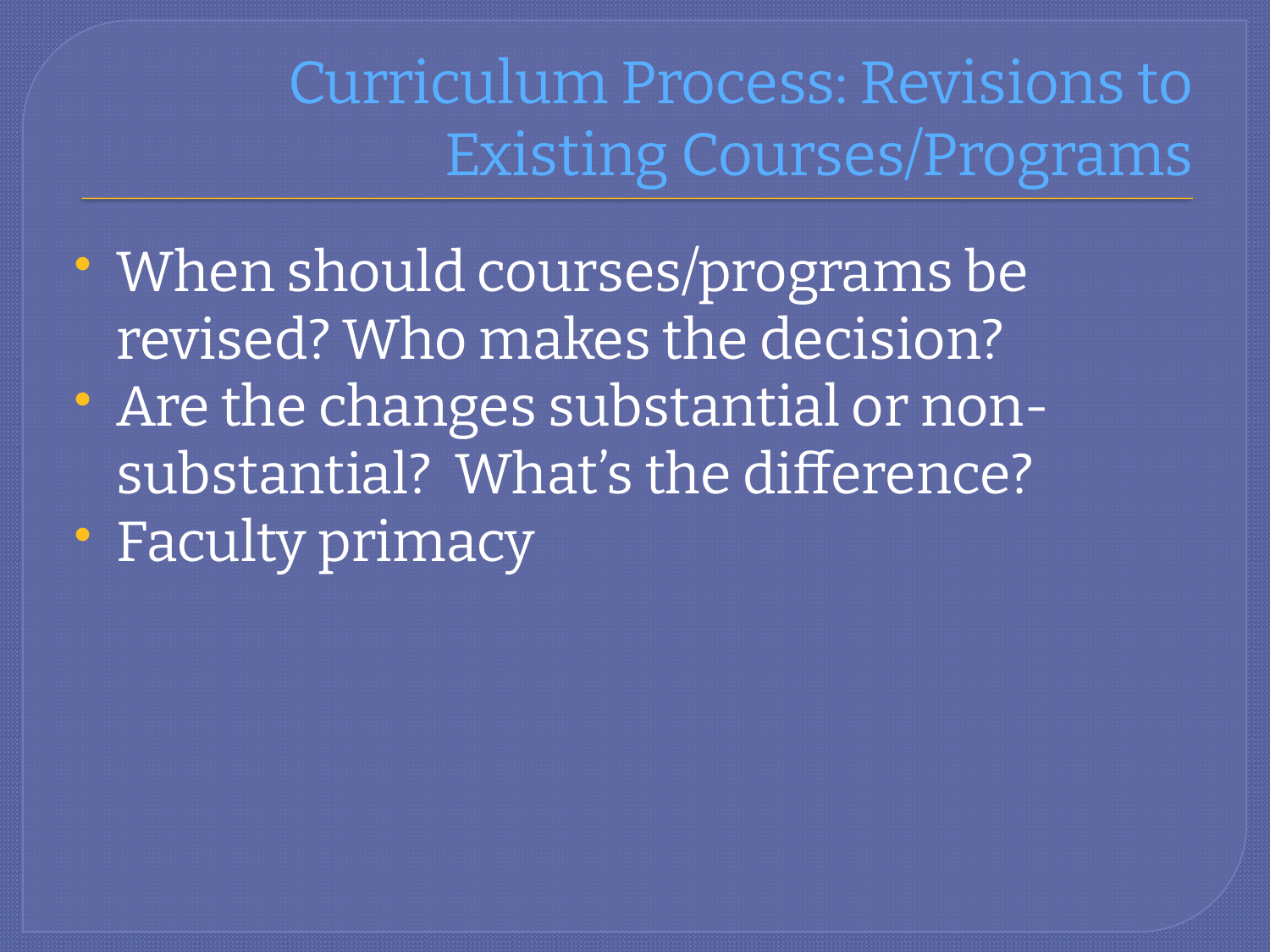

# Curriculum Process: Revisions to Existing Courses/Programs
When should courses/programs be revised? Who makes the decision?
Are the changes substantial or non-substantial?  What’s the difference?
Faculty primacy